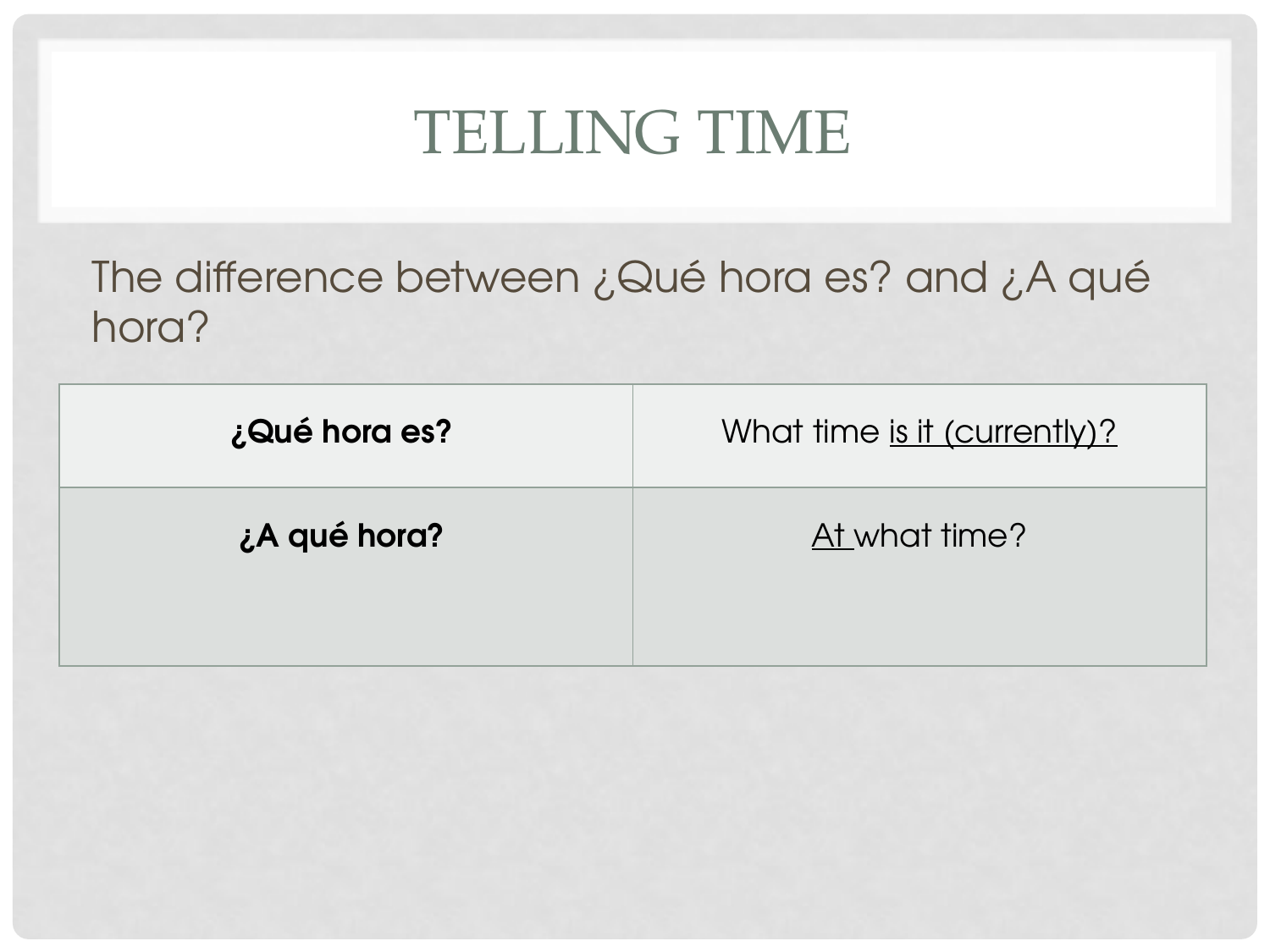

# Telling time
The difference between ¿Qué hora es? and ¿A qué hora?
| ¿Qué hora es? | What time is it (currently)? |
| --- | --- |
| ¿A qué hora? | At what time? |